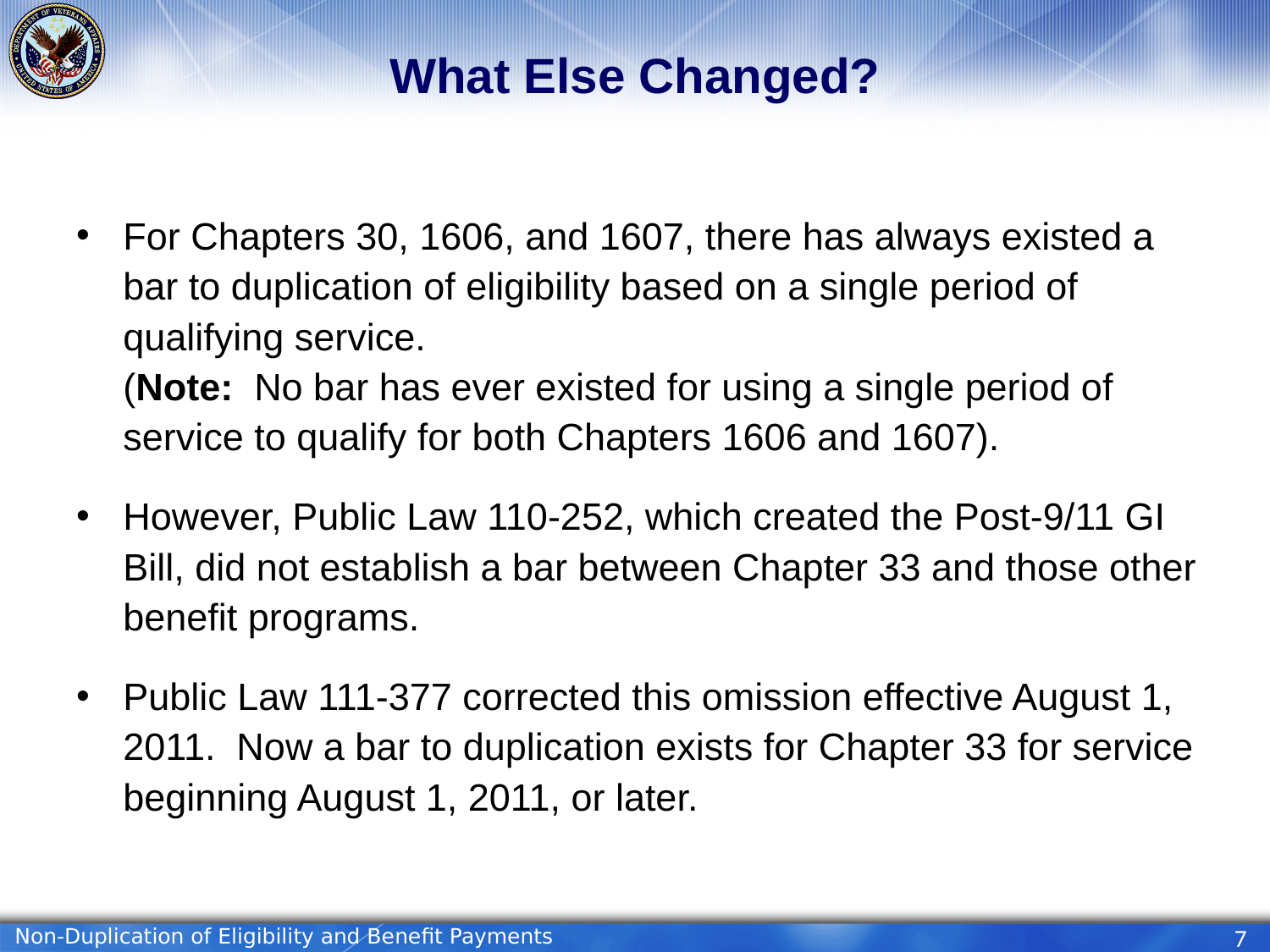

# What Else Changed?
For Chapters 30, 1606, and 1607, there has always existed a bar to duplication of eligibility based on a single period of qualifying service.
(Note:  No bar has ever existed for using a single period of service to qualify for both Chapters 1606 and 1607).

However, Public Law 110-252, which created the Post-9/11 GI Bill, did not establish a bar between Chapter 33 and those other benefit programs.

Public Law 111-377 corrected this omission effective August 1, 2011.  Now a bar to duplication exists for Chapter 33 for service beginning August 1, 2011, or later.
Non-Duplication of Eligibility and Benefit Payments
7